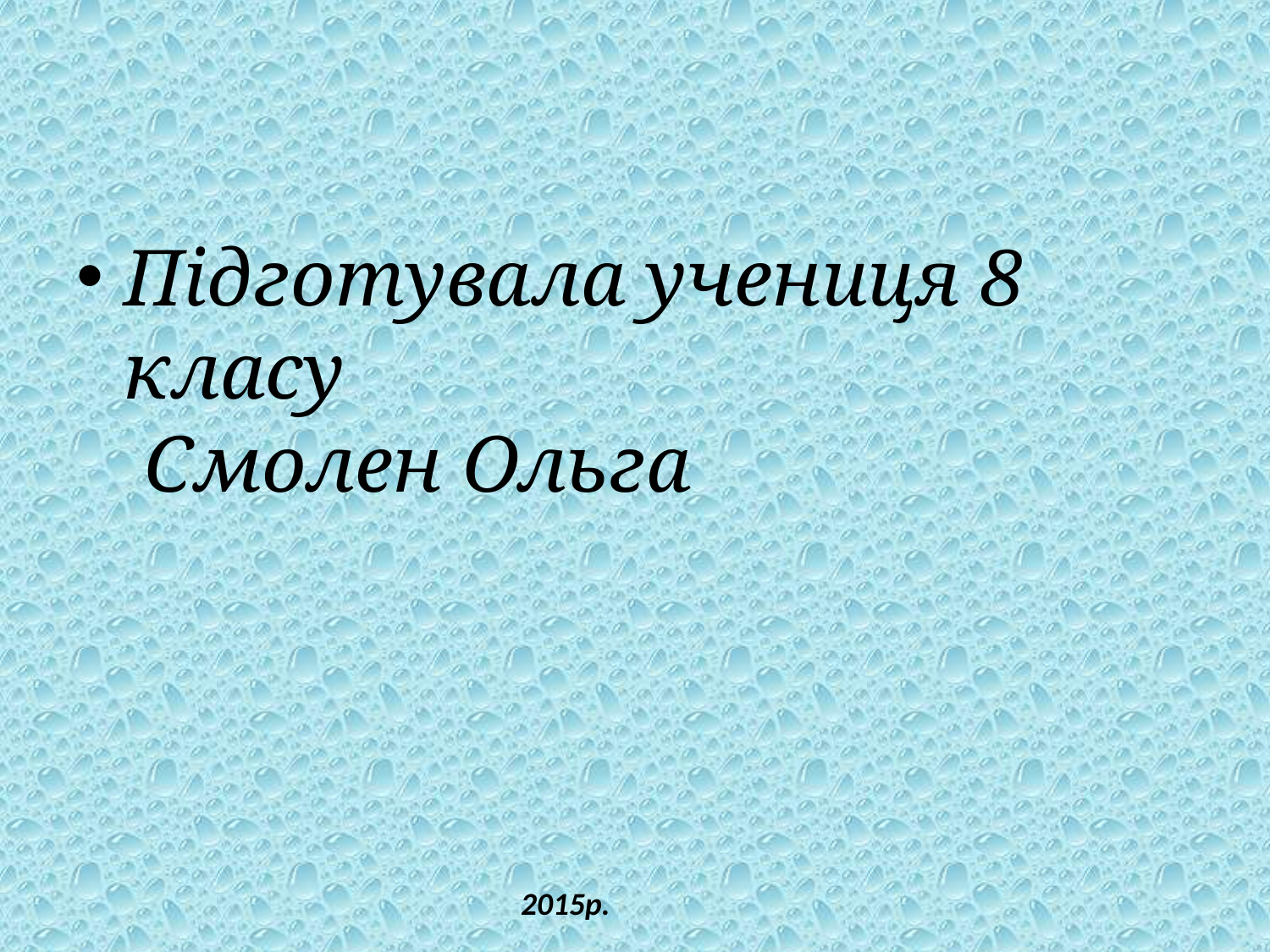

Підготувала учениця 8 класу
 Смолен Ольга
# 2015р.